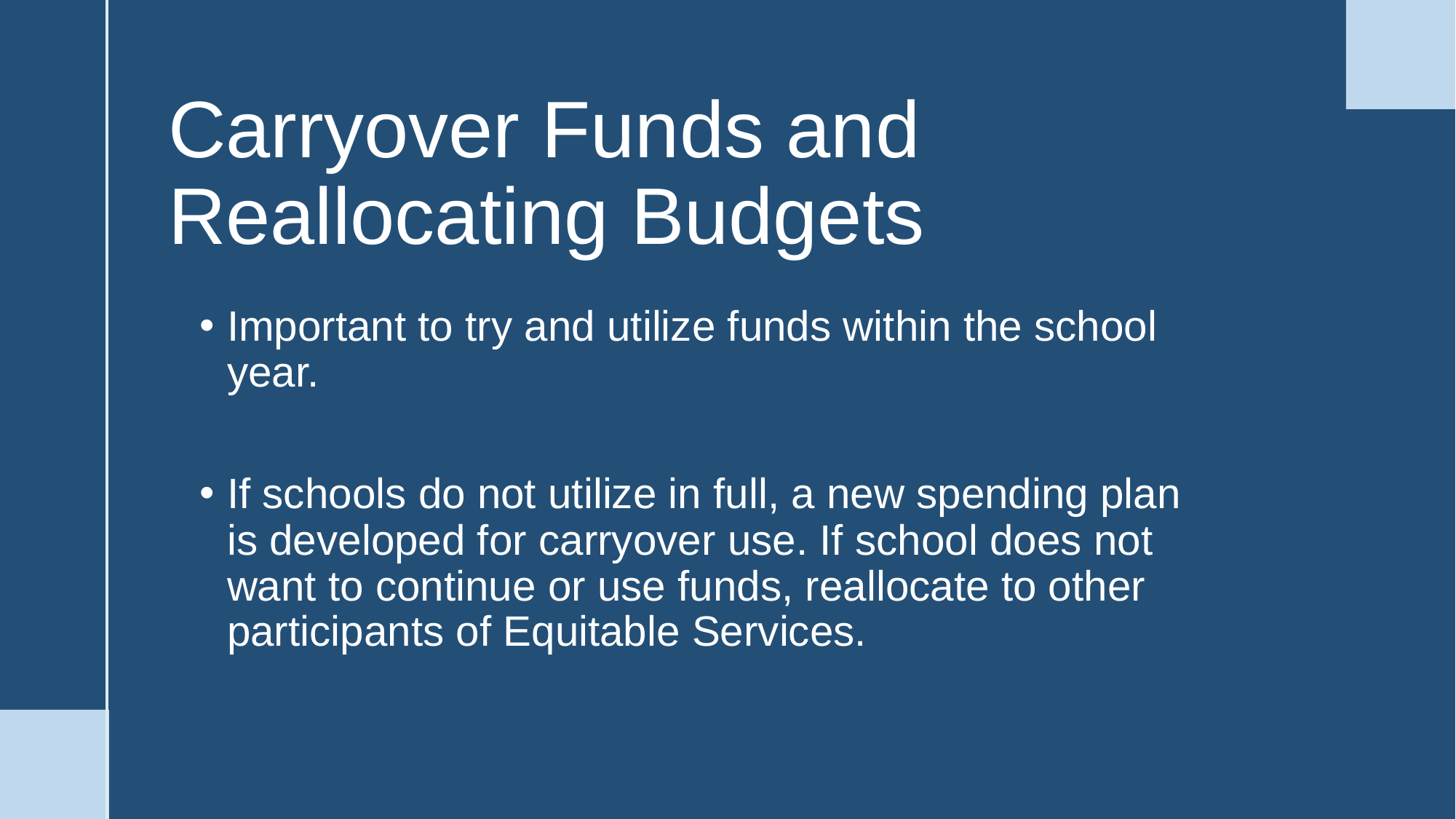

# Carryover Funds and Reallocating Budgets
Important to try and utilize funds within the school year.

If schools do not utilize in full, a new spending plan is developed for carryover use. If school does not want to continue or use funds, reallocate to other participants of Equitable Services.